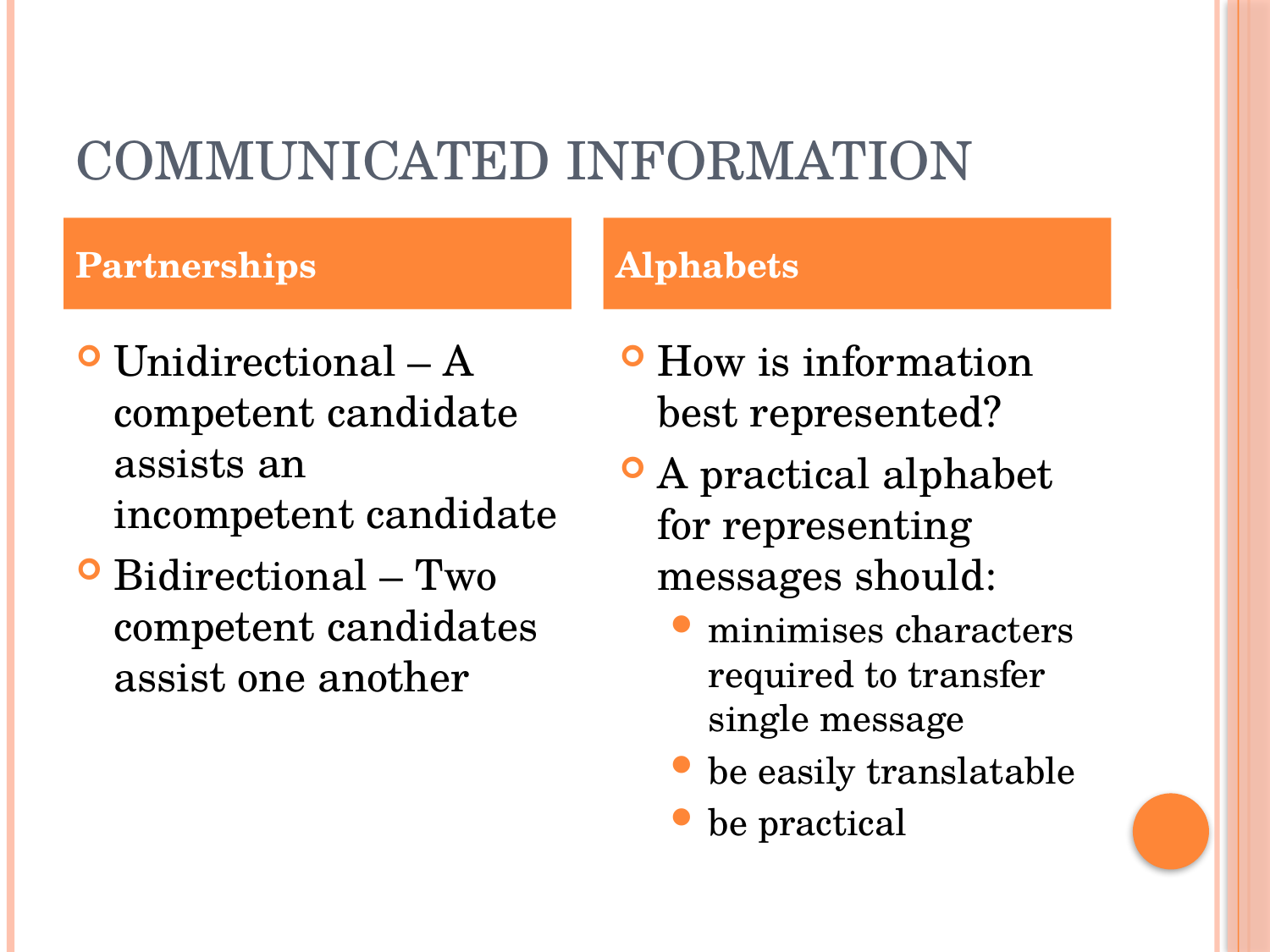

# Communicated Information
Partnerships
Alphabets
Unidirectional – A competent candidate assists an incompetent candidate
Bidirectional – Two competent candidates assist one another
How is information best represented?
A practical alphabet for representing messages should:
minimises characters required to transfer single message
be easily translatable
be practical